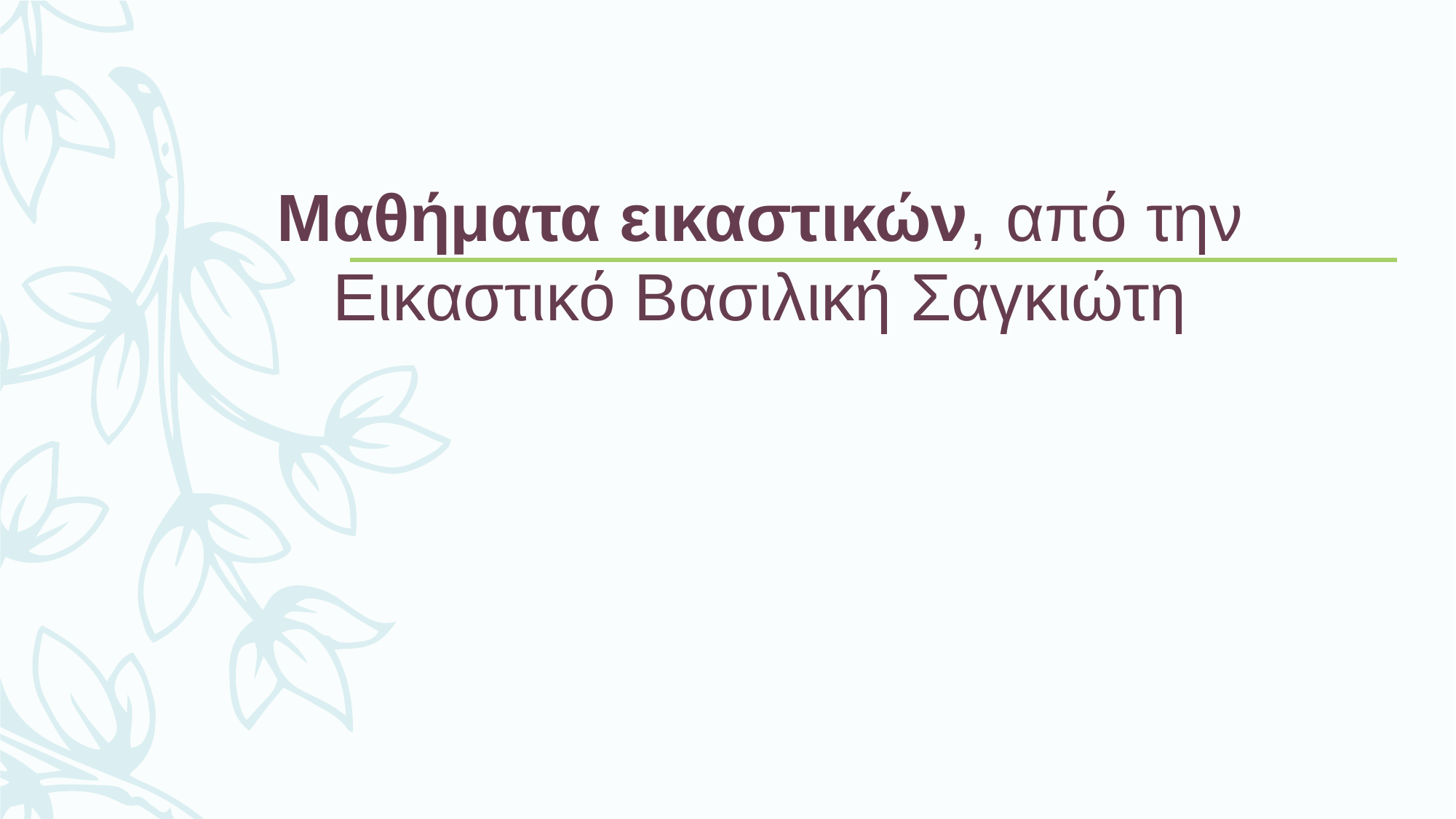

# Μαθήματα εικαστικών, από την Εικαστικό Βασιλική Σαγκιώτη